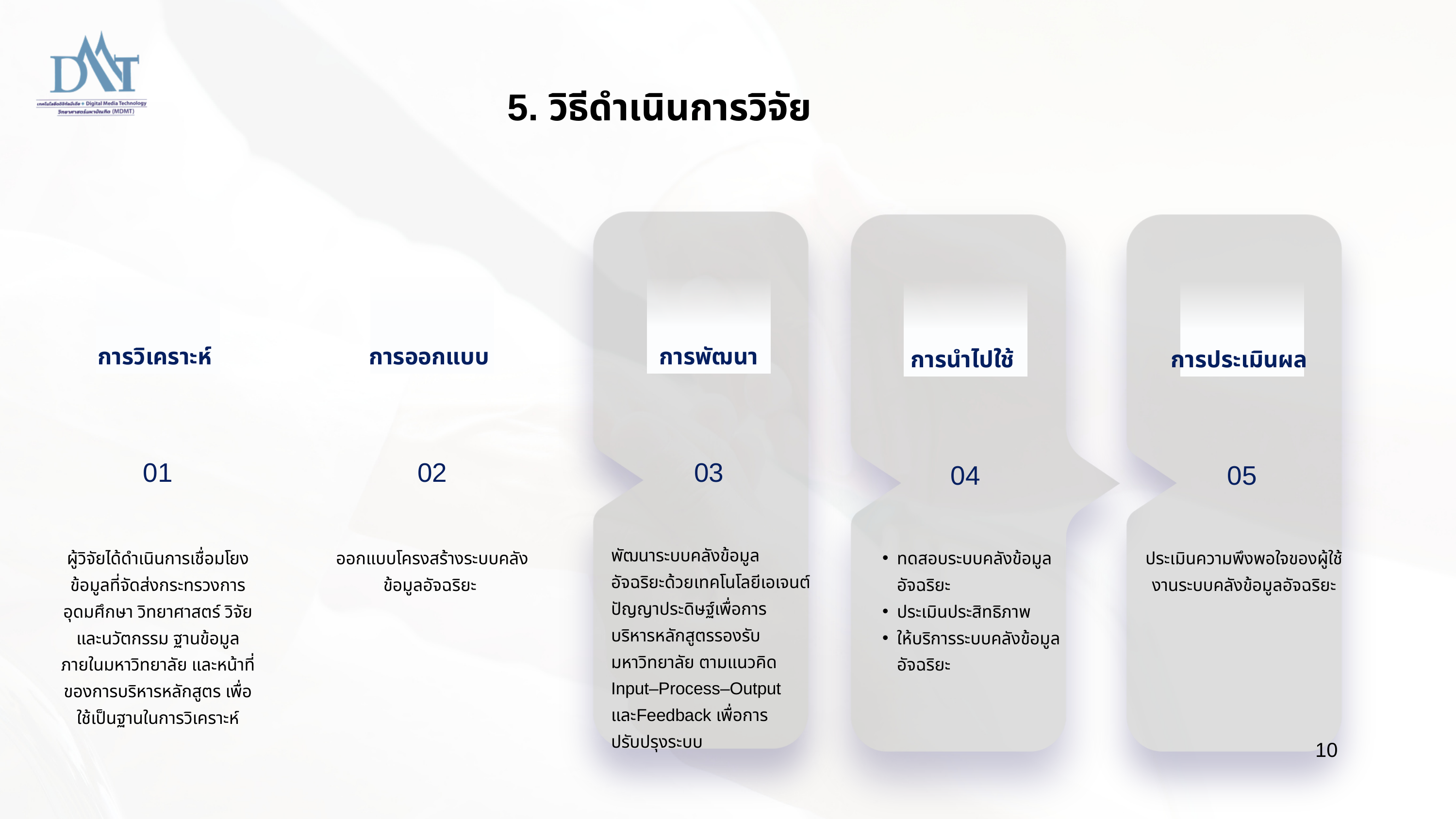

5. วิธีดำเนินการวิจัย

การวิเคราะห์
การออกแบบ
การพัฒนา
การนำไปใช้
การประเมินผล
01
02
03
04
05
พัฒนาระบบคลังข้อมูลอัจฉริยะด้วยเทคโนโลยีเอเจนต์ปัญญาประดิษฐ์เพื่อการบริหารหลักสูตรรองรับมหาวิทยาลัย ตามแนวคิด Input–Process–Output และFeedback เพื่อการปรับปรุงระบบ
ผู้วิจัยได้ดำเนินการเชื่อมโยงข้อมูลที่จัดส่งกระทรวงการอุดมศึกษา วิทยาศาสตร์ วิจัยและนวัตกรรม ฐานข้อมูลภายในมหาวิทยาลัย และหน้าที่ของการบริหารหลักสูตร เพื่อใช้เป็นฐานในการวิเคราะห์
ออกแบบโครงสร้างระบบคลังข้อมูลอัจฉริยะ
ทดสอบระบบคลังข้อมูลอัจฉริยะ
ประเมินประสิทธิภาพ
ให้บริการระบบคลังข้อมูลอัจฉริยะ
ประเมินความพึงพอใจของผู้ใช้งานระบบคลังข้อมูลอัจฉริยะ
10